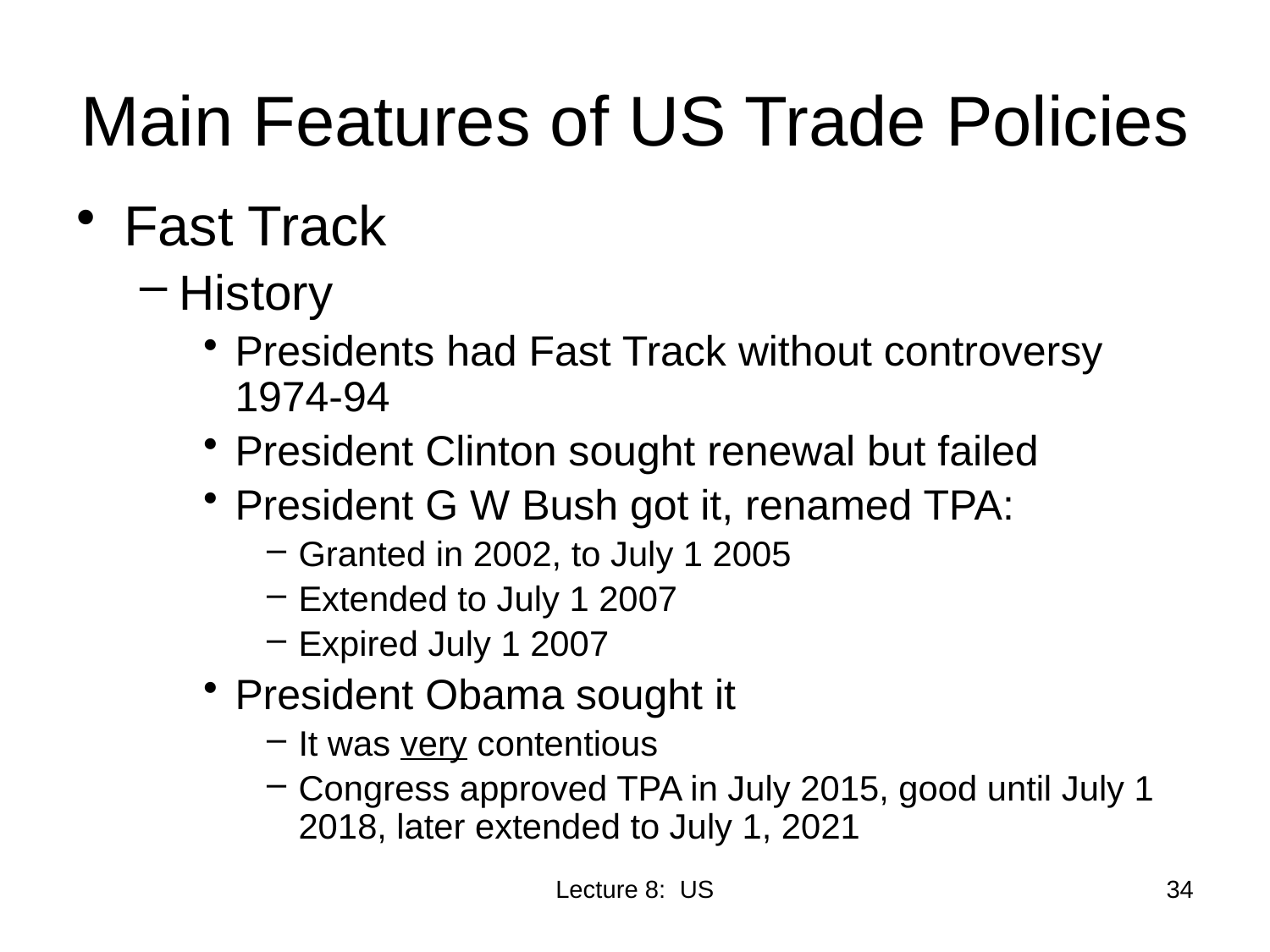

# Main Features of US Trade Policies
Fast Track
History
Presidents had Fast Track without controversy 1974-94
President Clinton sought renewal but failed
President G W Bush got it, renamed TPA:
Granted in 2002, to July 1 2005
Extended to July 1 2007
Expired July 1 2007
President Obama sought it
It was very contentious
Congress approved TPA in July 2015, good until July 1 2018, later extended to July 1, 2021

Lecture 8:  US
34